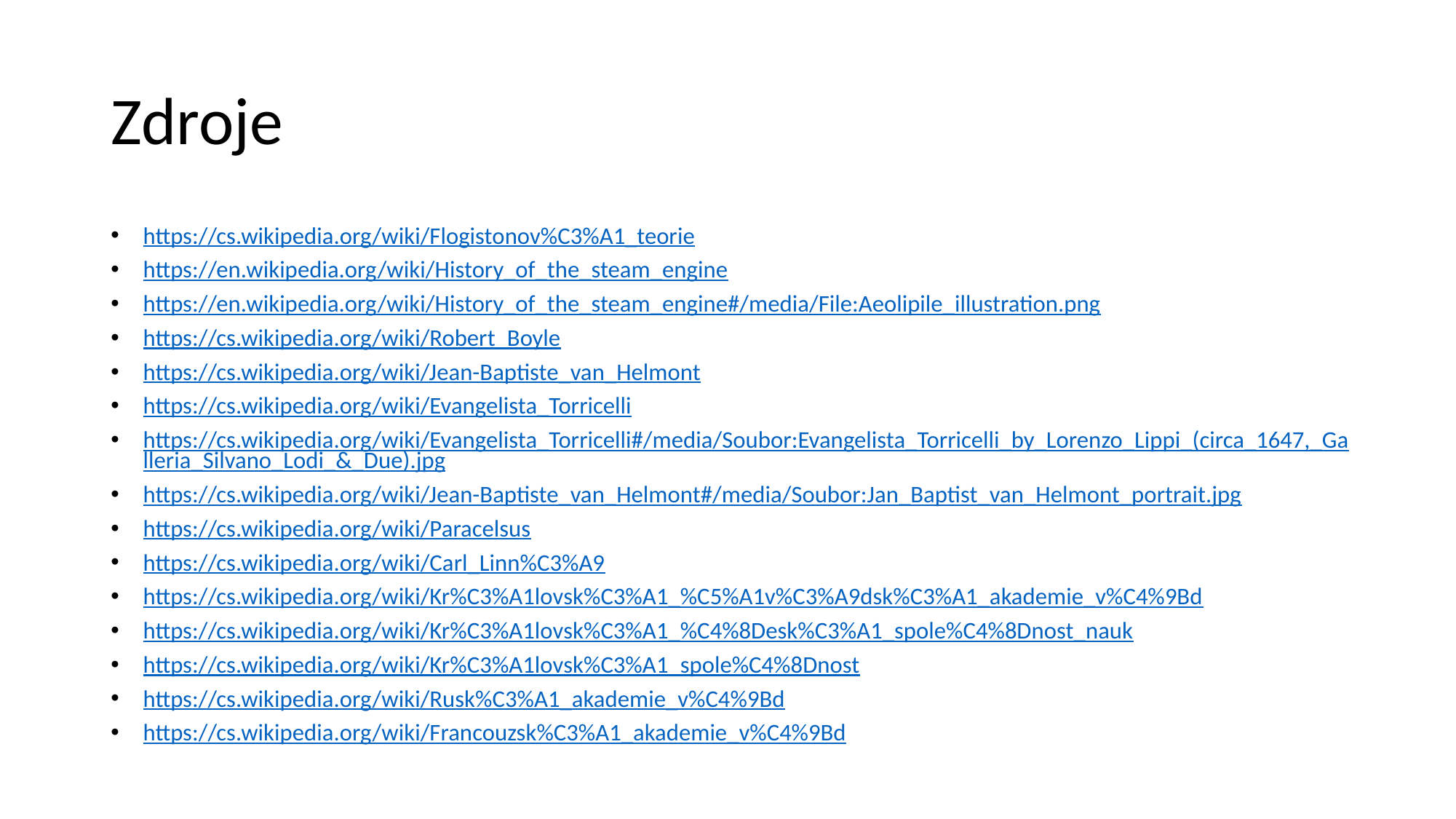

# Zdroje
https://cs.wikipedia.org/wiki/Flogistonov%C3%A1_teorie
https://en.wikipedia.org/wiki/History_of_the_steam_engine
https://en.wikipedia.org/wiki/History_of_the_steam_engine#/media/File:Aeolipile_illustration.png
https://cs.wikipedia.org/wiki/Robert_Boyle
https://cs.wikipedia.org/wiki/Jean-Baptiste_van_Helmont
https://cs.wikipedia.org/wiki/Evangelista_Torricelli
https://cs.wikipedia.org/wiki/Evangelista_Torricelli#/media/Soubor:Evangelista_Torricelli_by_Lorenzo_Lippi_(circa_1647,_Galleria_Silvano_Lodi_&_Due).jpg
https://cs.wikipedia.org/wiki/Jean-Baptiste_van_Helmont#/media/Soubor:Jan_Baptist_van_Helmont_portrait.jpg
https://cs.wikipedia.org/wiki/Paracelsus
https://cs.wikipedia.org/wiki/Carl_Linn%C3%A9
https://cs.wikipedia.org/wiki/Kr%C3%A1lovsk%C3%A1_%C5%A1v%C3%A9dsk%C3%A1_akademie_v%C4%9Bd
https://cs.wikipedia.org/wiki/Kr%C3%A1lovsk%C3%A1_%C4%8Desk%C3%A1_spole%C4%8Dnost_nauk
https://cs.wikipedia.org/wiki/Kr%C3%A1lovsk%C3%A1_spole%C4%8Dnost
https://cs.wikipedia.org/wiki/Rusk%C3%A1_akademie_v%C4%9Bd
https://cs.wikipedia.org/wiki/Francouzsk%C3%A1_akademie_v%C4%9Bd